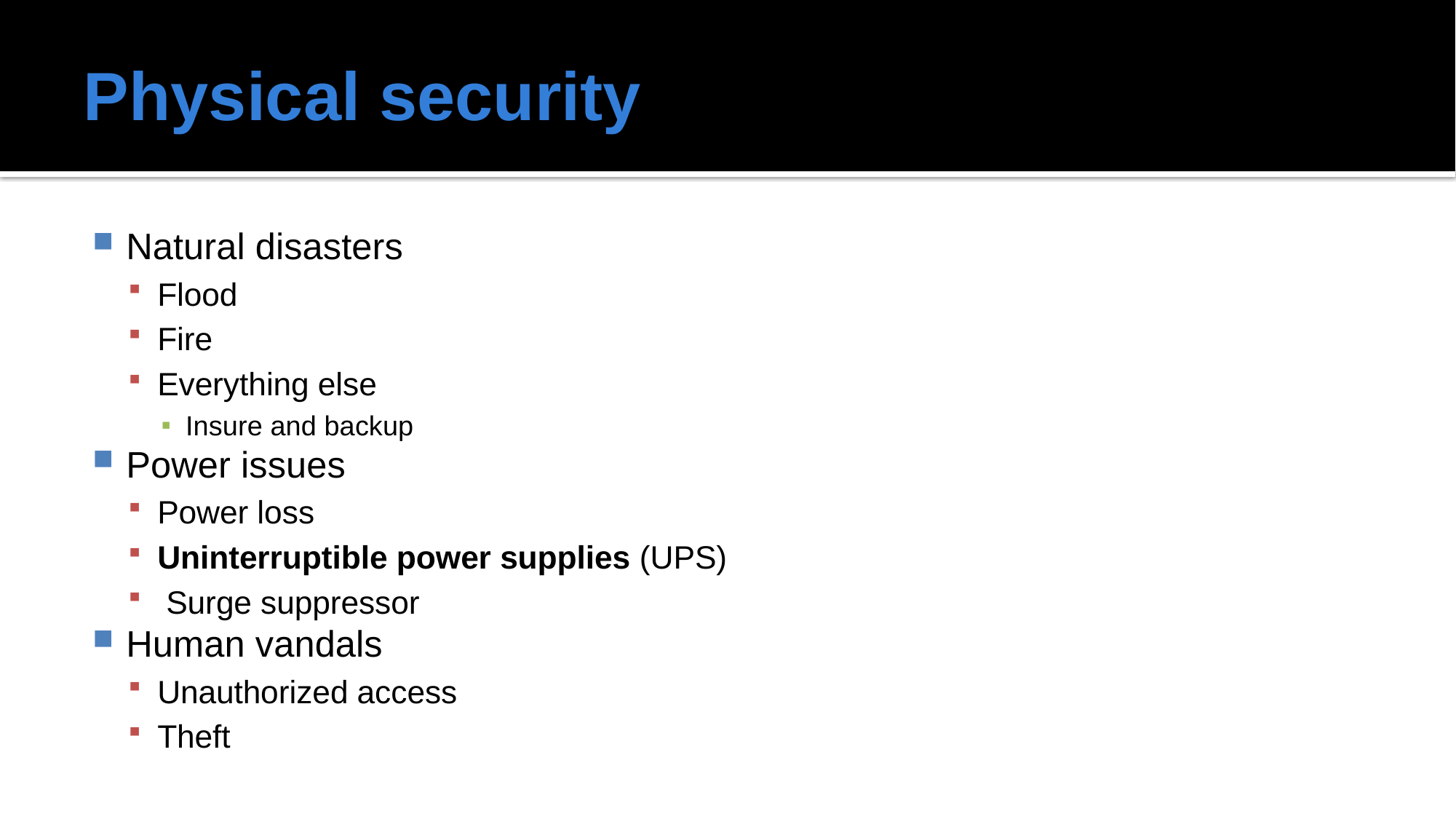

# Physical security
Natural disasters
Flood
Fire
Everything else
Insure and backup
Power issues
Power loss
Uninterruptible power supplies (UPS)
 Surge suppressor
Human vandals
Unauthorized access
Theft